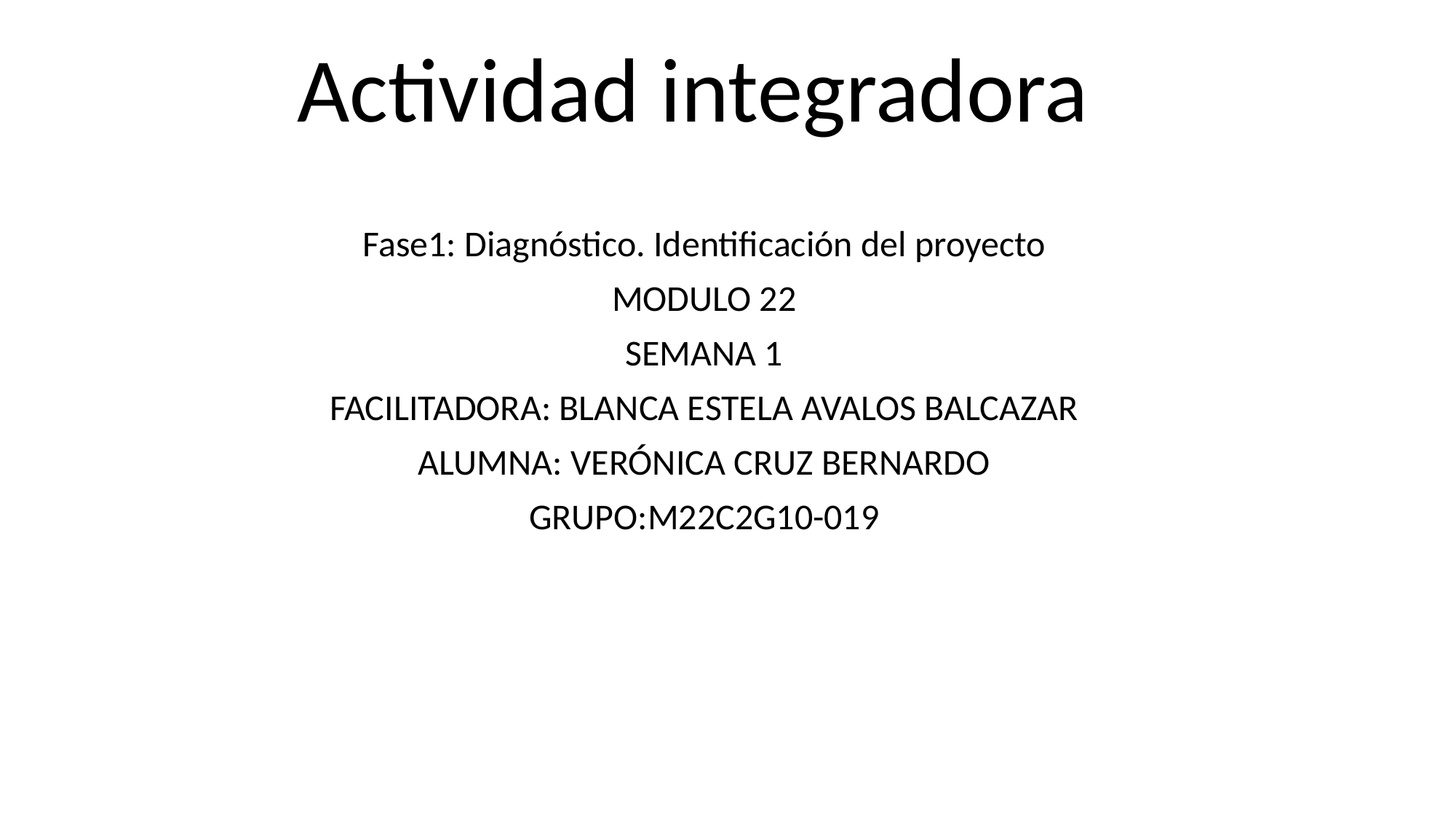

# Actividad integradora

Fase1: Diagnóstico. Identificación del proyecto
MODULO 22
SEMANA 1
FACILITADORA: BLANCA ESTELA AVALOS BALCAZAR
ALUMNA: VERÓNICA CRUZ BERNARDO
GRUPO:M22C2G10-019